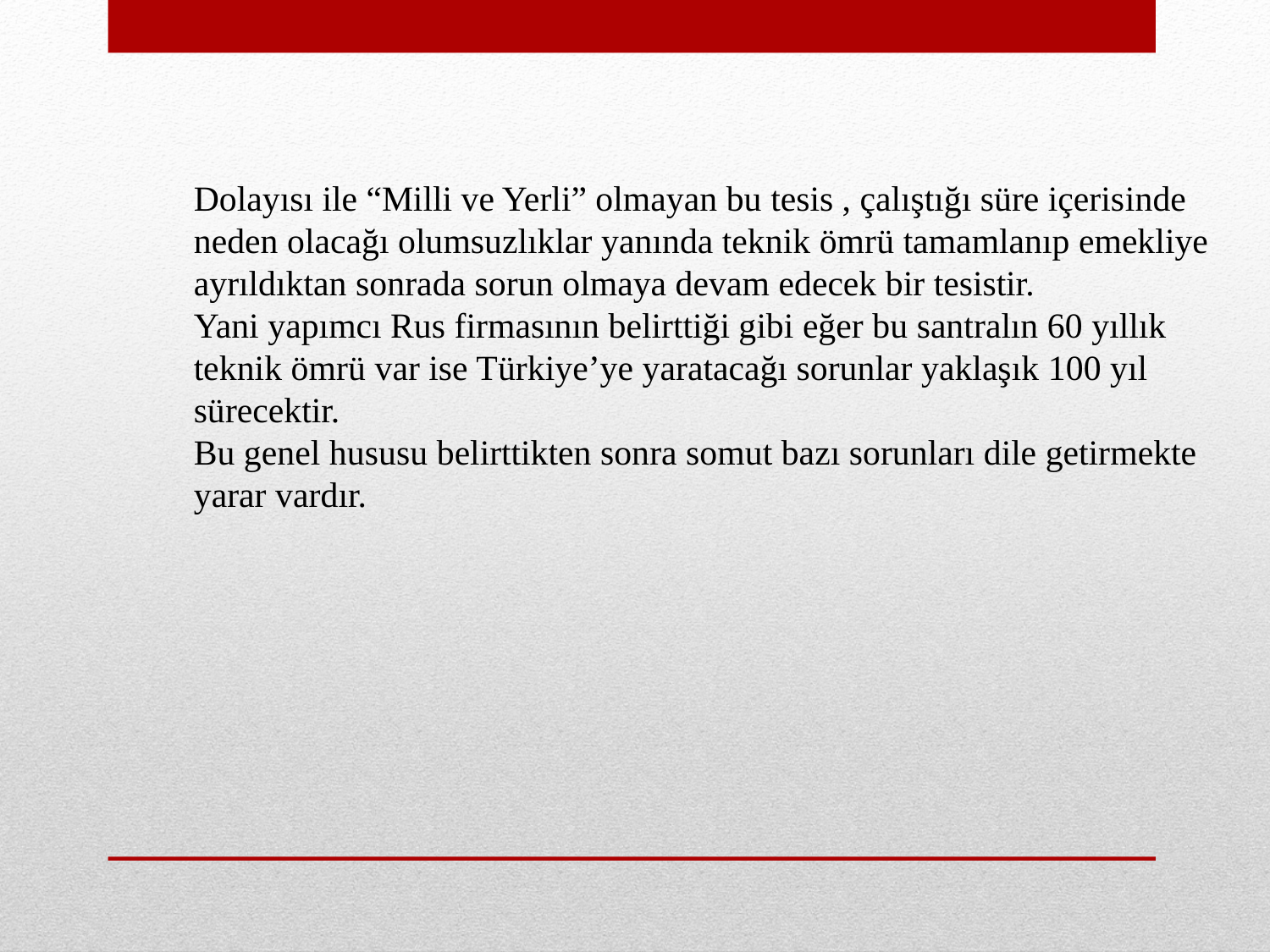

Dolayısı ile “Milli ve Yerli” olmayan bu tesis , çalıştığı süre içerisinde neden olacağı olumsuzlıklar yanında teknik ömrü tamamlanıp emekliye ayrıldıktan sonrada sorun olmaya devam edecek bir tesistir.
Yani yapımcı Rus firmasının belirttiği gibi eğer bu santralın 60 yıllık teknik ömrü var ise Türkiye’ye yaratacağı sorunlar yaklaşık 100 yıl sürecektir.
Bu genel hususu belirttikten sonra somut bazı sorunları dile getirmekte yarar vardır.